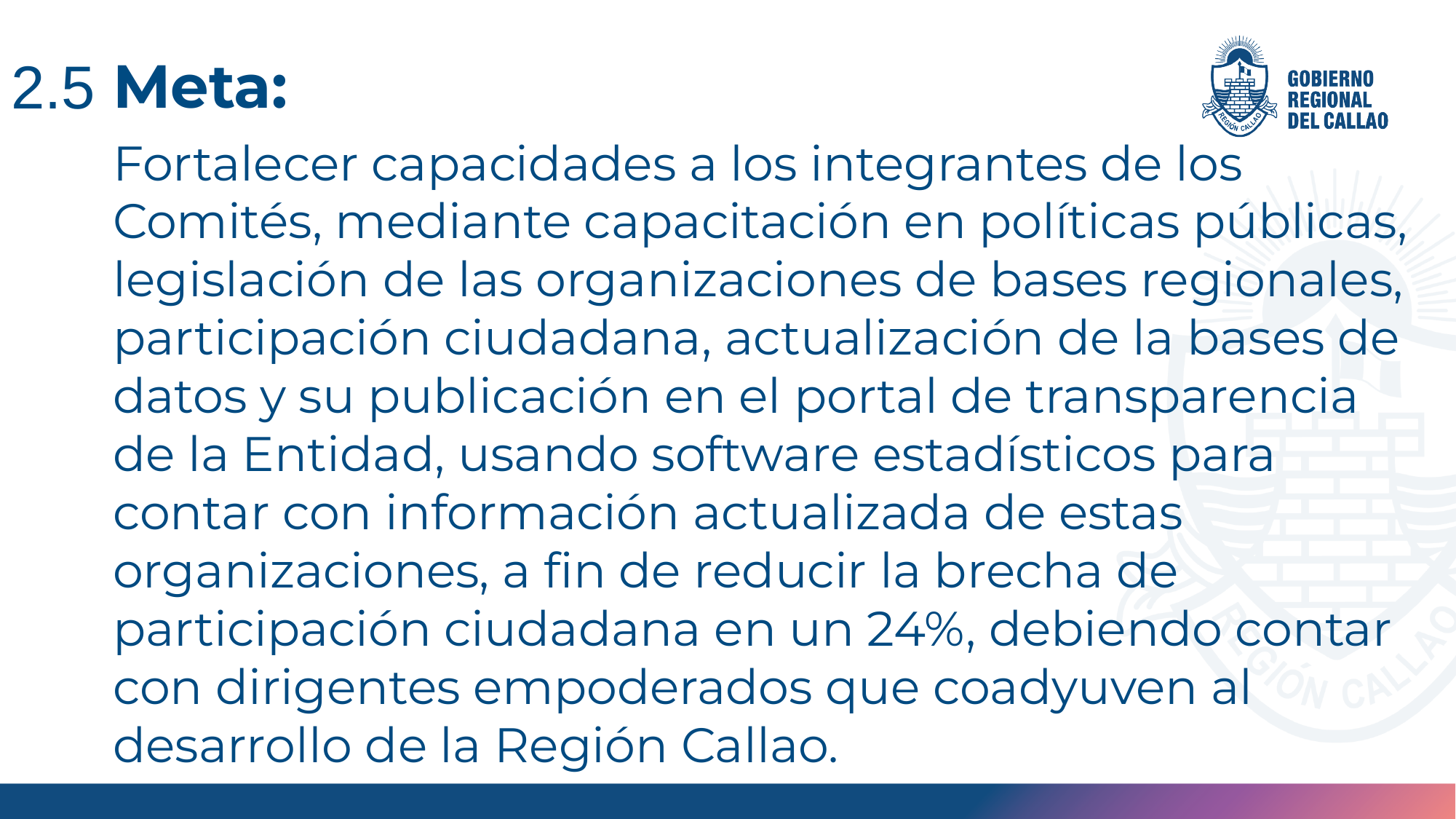

2.5
Meta:
Fortalecer capacidades a los integrantes de los Comités, mediante capacitación en políticas públicas, legislación de las organizaciones de bases regionales, participación ciudadana, actualización de la bases de datos y su publicación en el portal de transparencia de la Entidad, usando software estadísticos para contar con información actualizada de estas organizaciones, a fin de reducir la brecha de participación ciudadana en un 24%, debiendo contar con dirigentes empoderados que coadyuven al desarrollo de la Región Callao.